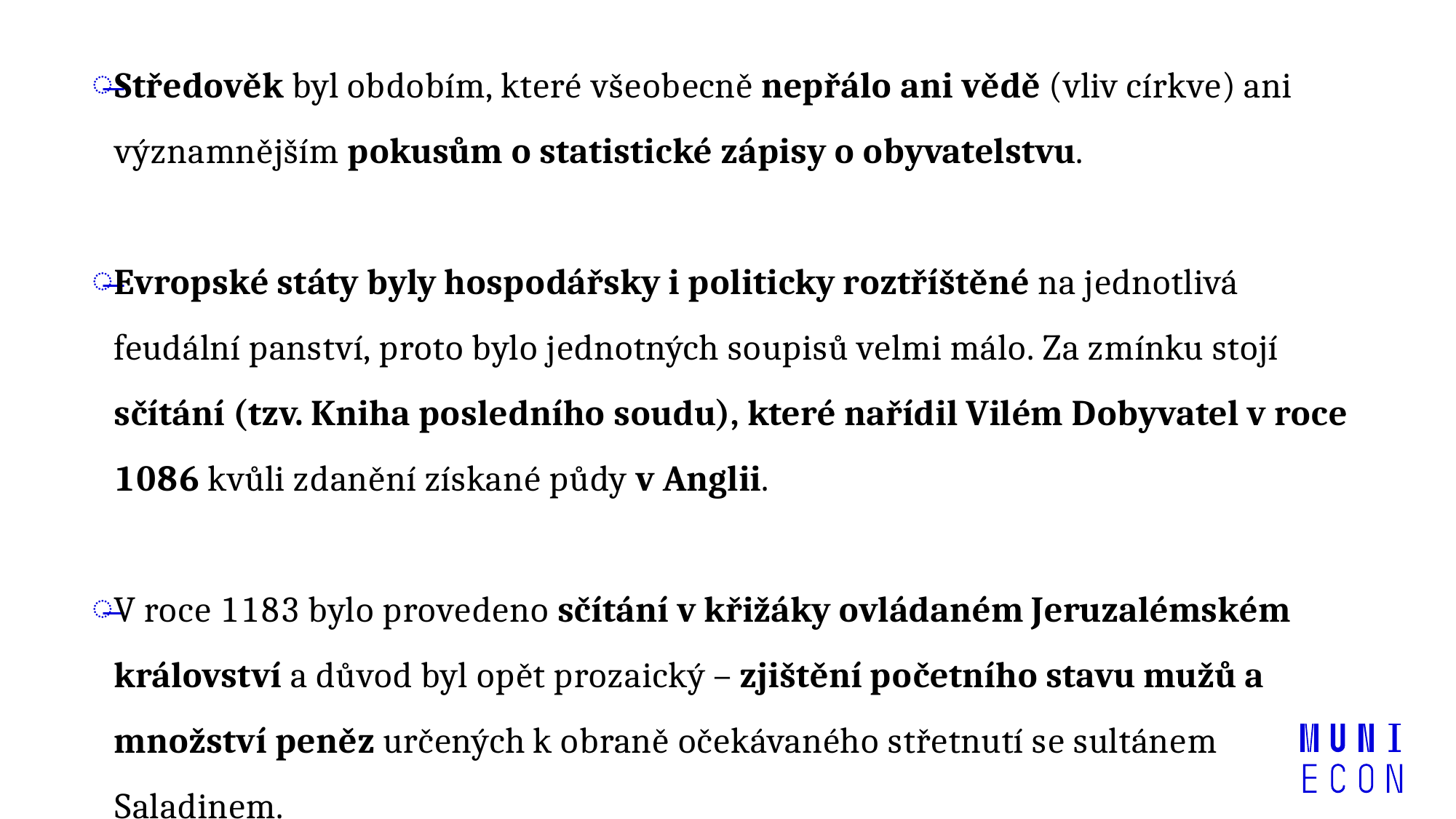

Středověk byl obdobím, které všeobecně nepřálo ani vědě (vliv církve) ani významnějším pokusům o statistické zápisy o obyvatelstvu.

Evropské státy byly hospodářsky i politicky roztříštěné na jednotlivá feudální panství, proto bylo jednotných soupisů velmi málo. Za zmínku stojí sčítání (tzv. Kniha posledního soudu), které nařídil Vilém Dobyvatel v roce 1086 kvůli zdanění získané půdy v Anglii.

V roce 1183 bylo provedeno sčítání v křižáky ovládaném Jeruzalémském království a důvod byl opět prozaický – zjištění početního stavu mužů a množství peněz určených k obraně očekávaného střetnutí se sultánem Saladinem.